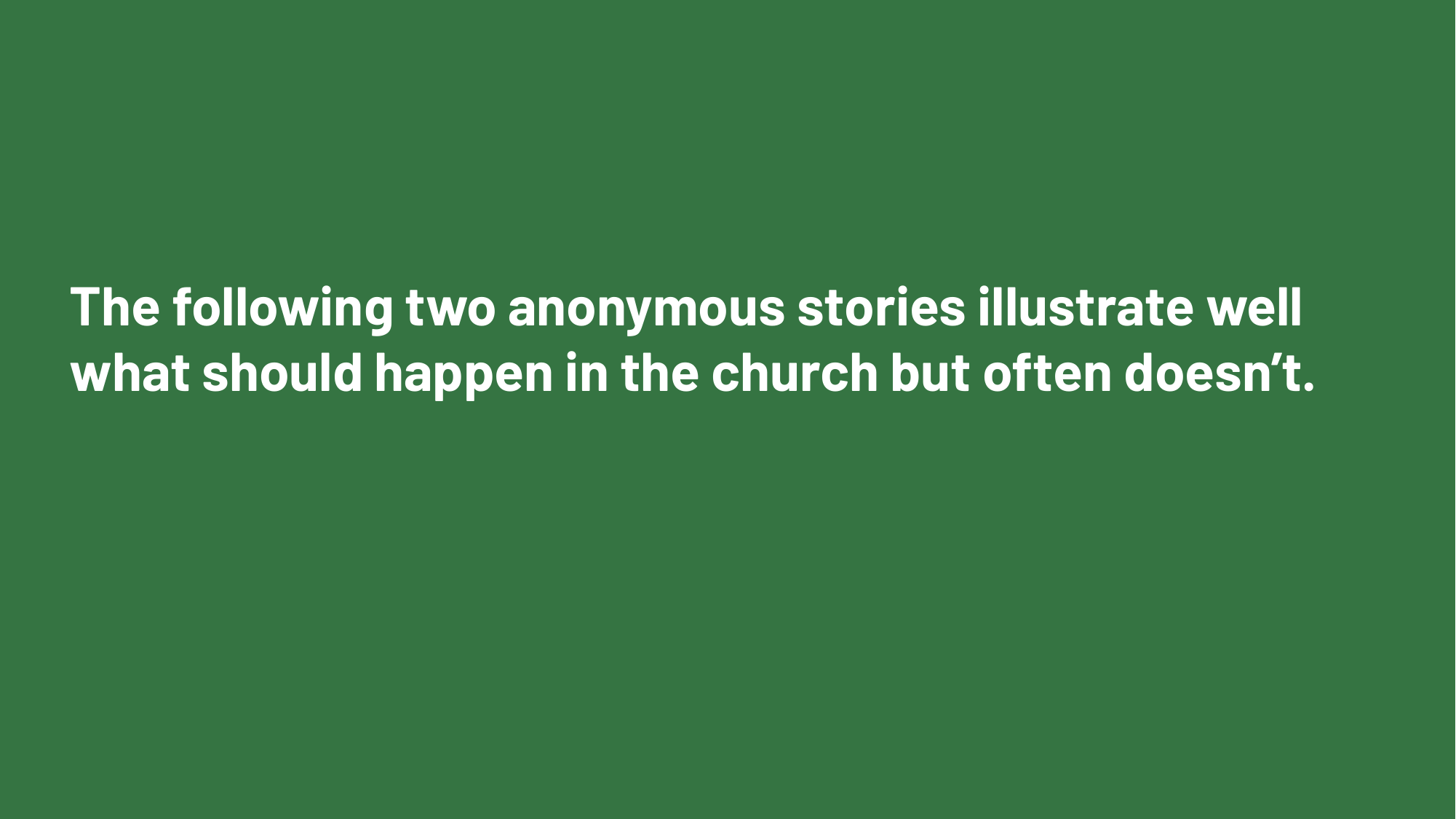

The following two anonymous stories illustrate well what should happen in the church but often doesn’t.